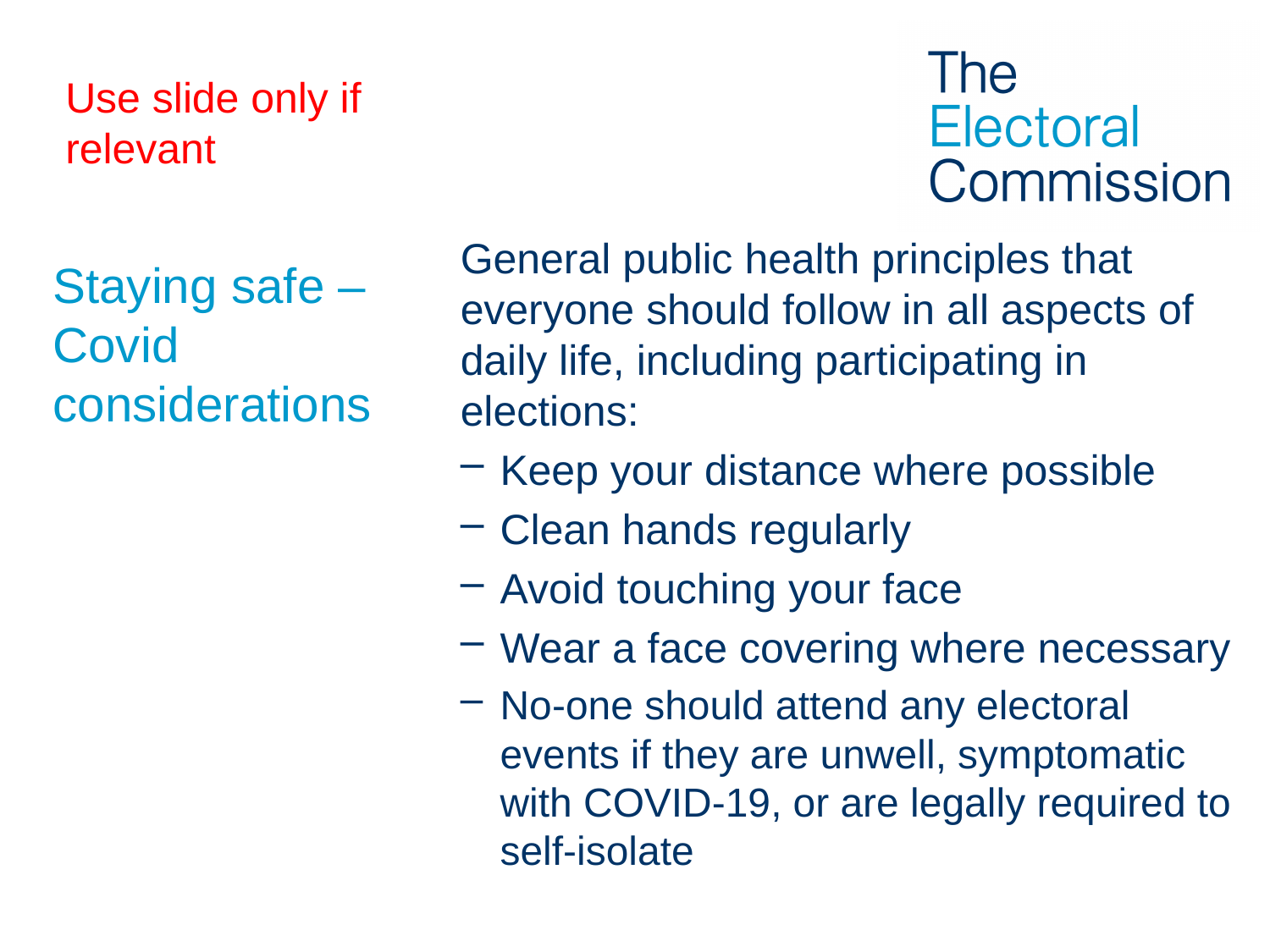

Use slide only if relevant
General public health principles that everyone should follow in all aspects of daily life, including participating in elections:
Keep your distance where possible
Clean hands regularly
Avoid touching your face
Wear a face covering where necessary
No-one should attend any electoral events if they are unwell, symptomatic with COVID-19, or are legally required to self-isolate
# Staying safe – Covid considerations